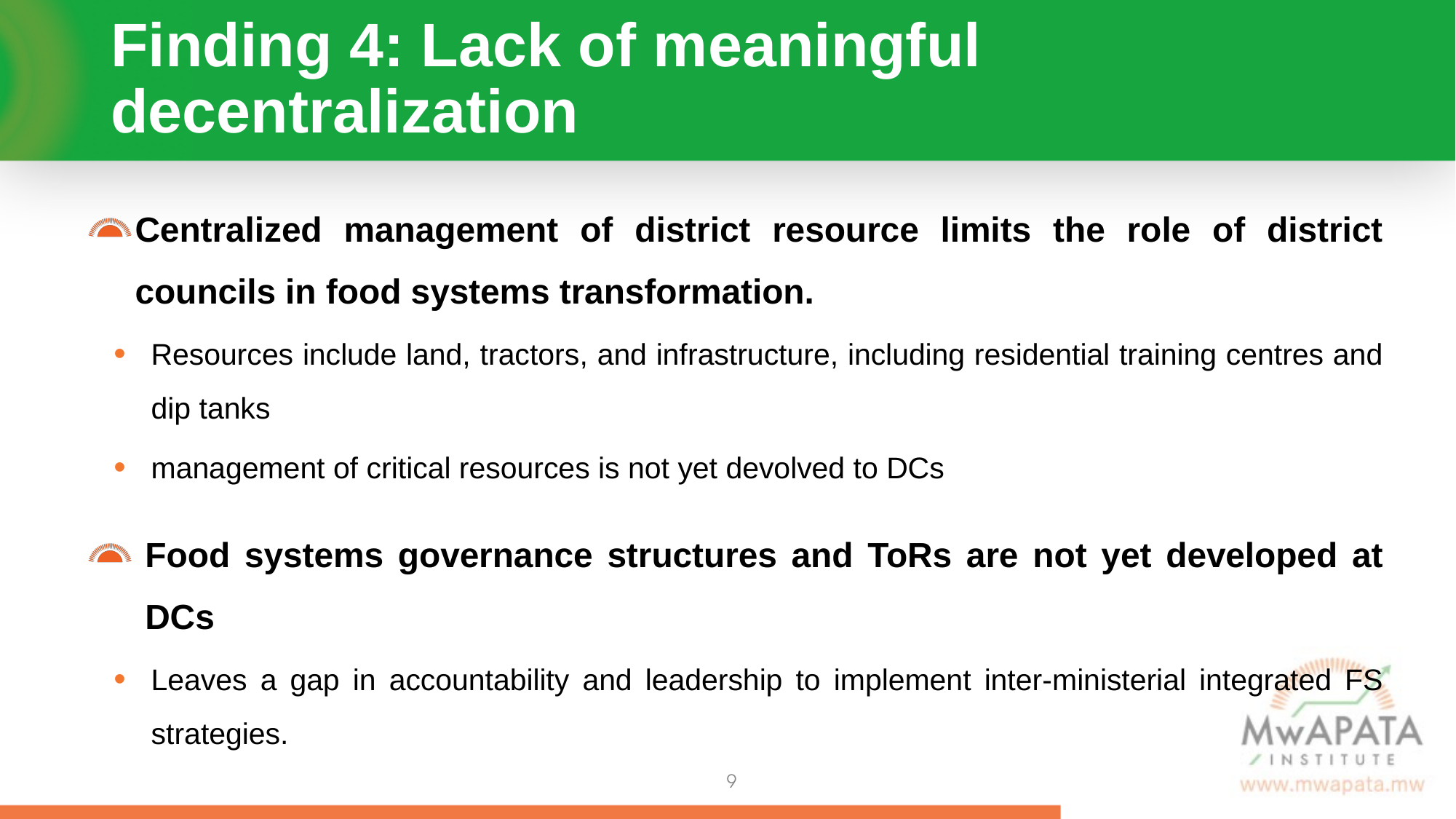

# Finding 4: Lack of meaningful decentralization
Centralized management of district resource limits the role of district councils in food systems transformation.
Resources include land, tractors, and infrastructure, including residential training centres and dip tanks
management of critical resources is not yet devolved to DCs
Food systems governance structures and ToRs are not yet developed at DCs
Leaves a gap in accountability and leadership to implement inter-ministerial integrated FS strategies.
9